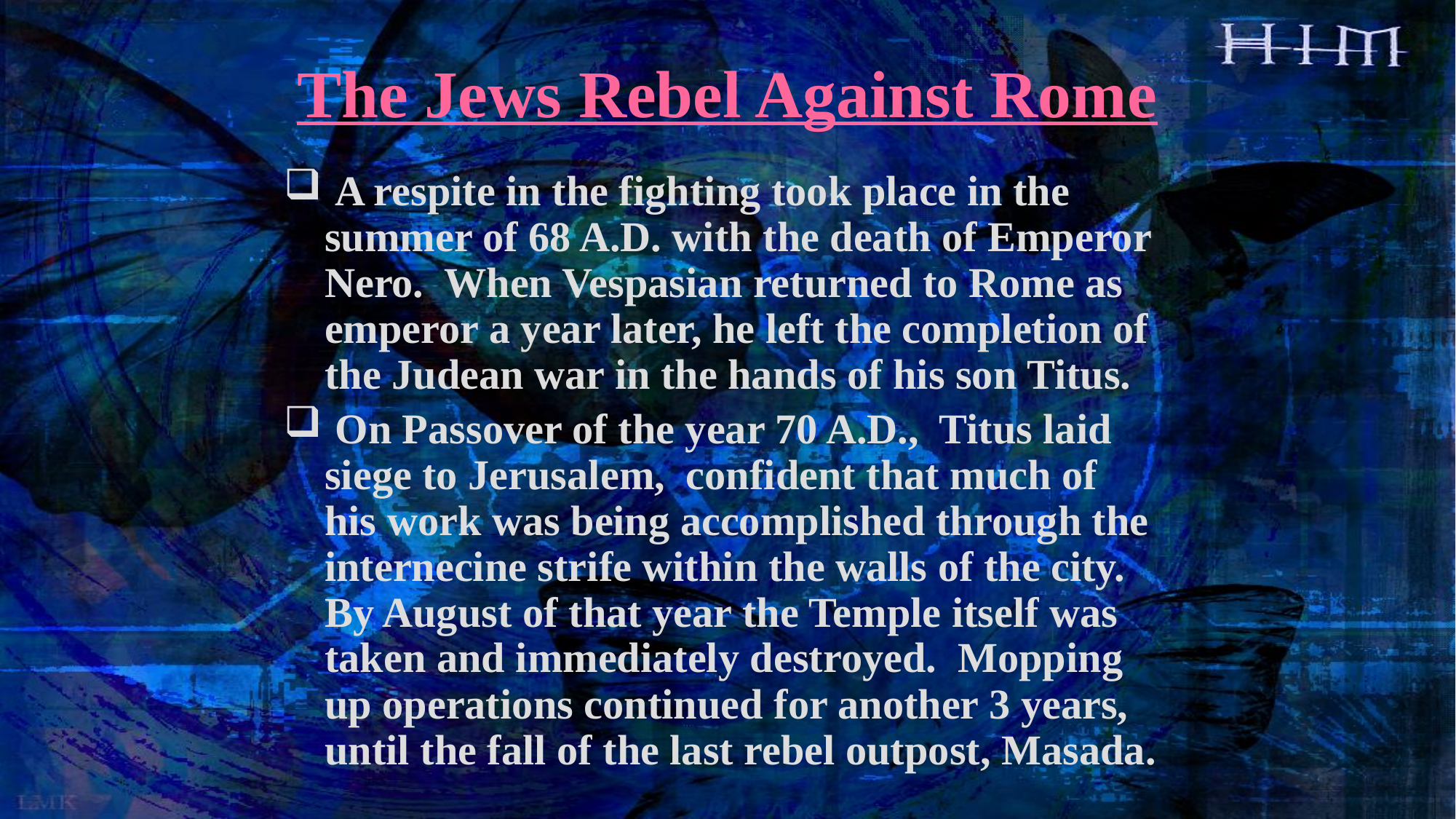

# The Jews Rebel Against Rome
 A respite in the fighting took place in the summer of 68 A.D. with the death of Emperor Nero.  When Vespasian returned to Rome as emperor a year later, he left the completion of the Judean war in the hands of his son Titus.
 On Passover of the year 70 A.D.,  Titus laid siege to Jerusalem,  confident that much of    his work was being accomplished through the internecine strife within the walls of the city.  By August of that year the Temple itself was taken and immediately destroyed.  Mopping  up operations continued for another 3 years,  until the fall of the last rebel outpost, Masada.